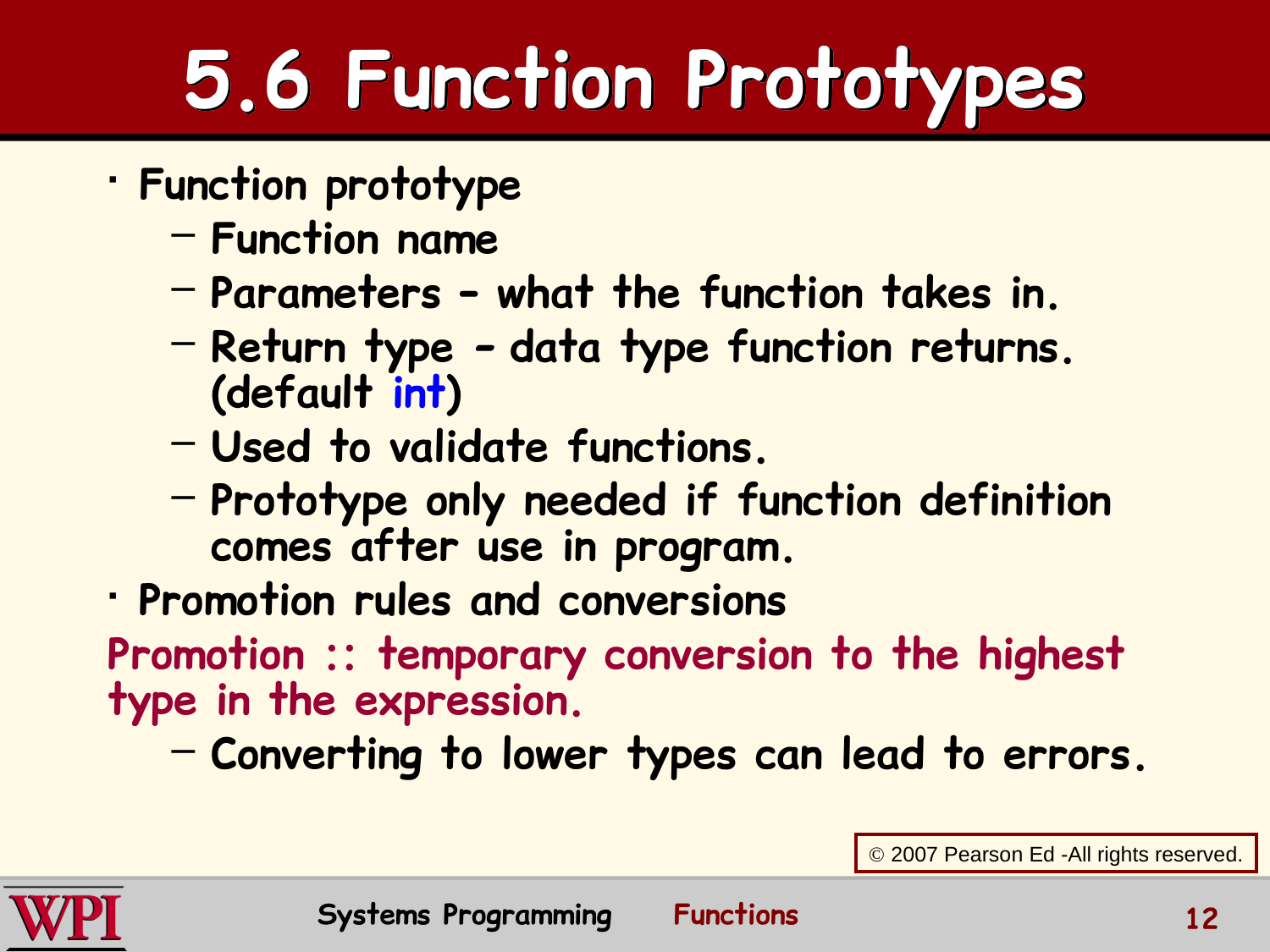

# 5.6 Function Prototypes
Function prototype
Function name
Parameters – what the function takes in.
Return type – data type function returns. (default int)
Used to validate functions.
Prototype only needed if function definition comes after use in program.
Promotion rules and conversions
Promotion :: temporary conversion to the highest type in the expression.
Converting to lower types can lead to errors.
© 2007 Pearson Ed -All rights reserved.
Systems Programming     Functions
12